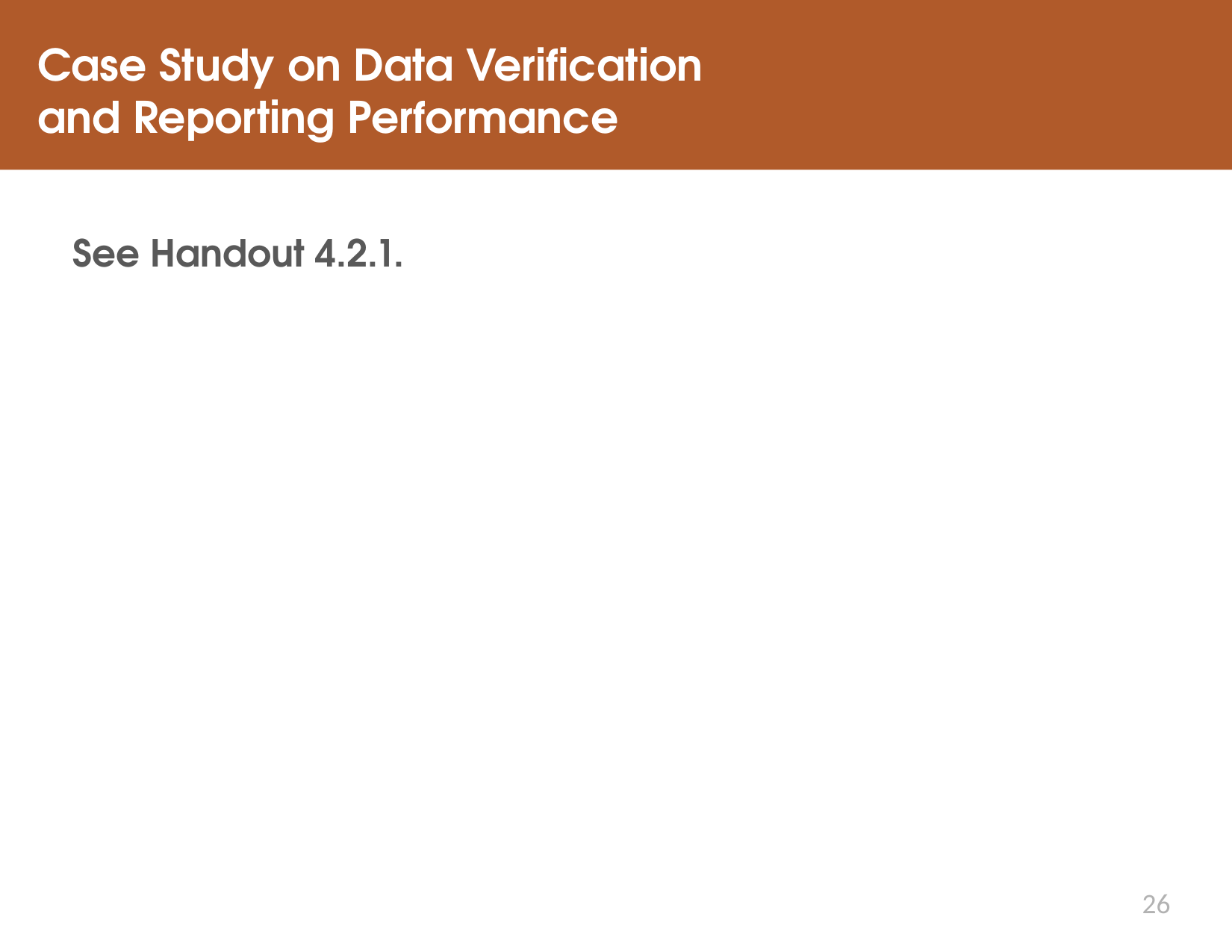

# Case Study on Data Verification and Reporting Performance
See Handout 4.2.1.
26